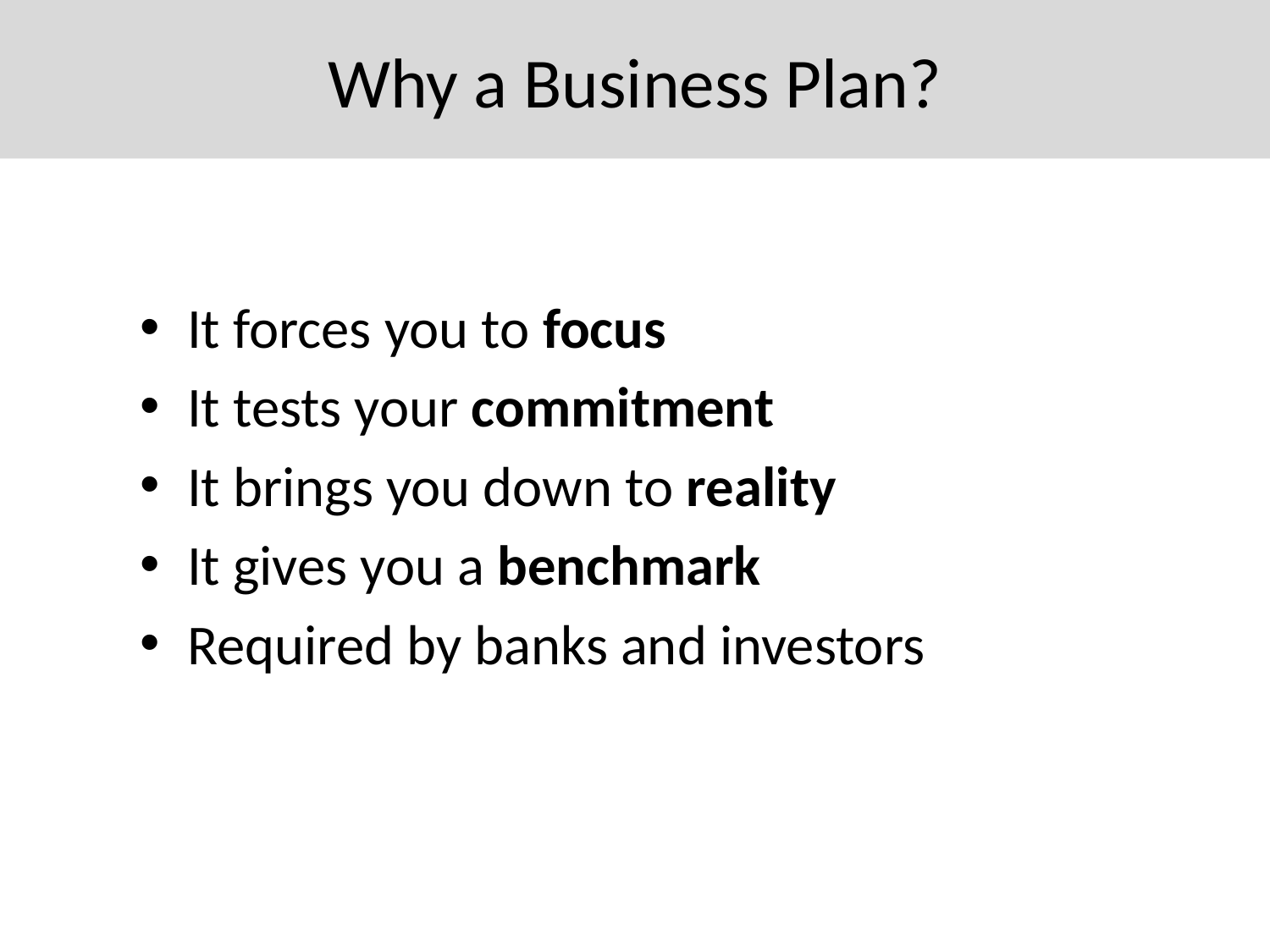

# Why a Business Plan?
It forces you to focus
It tests your commitment
It brings you down to reality
It gives you a benchmark
Required by banks and investors